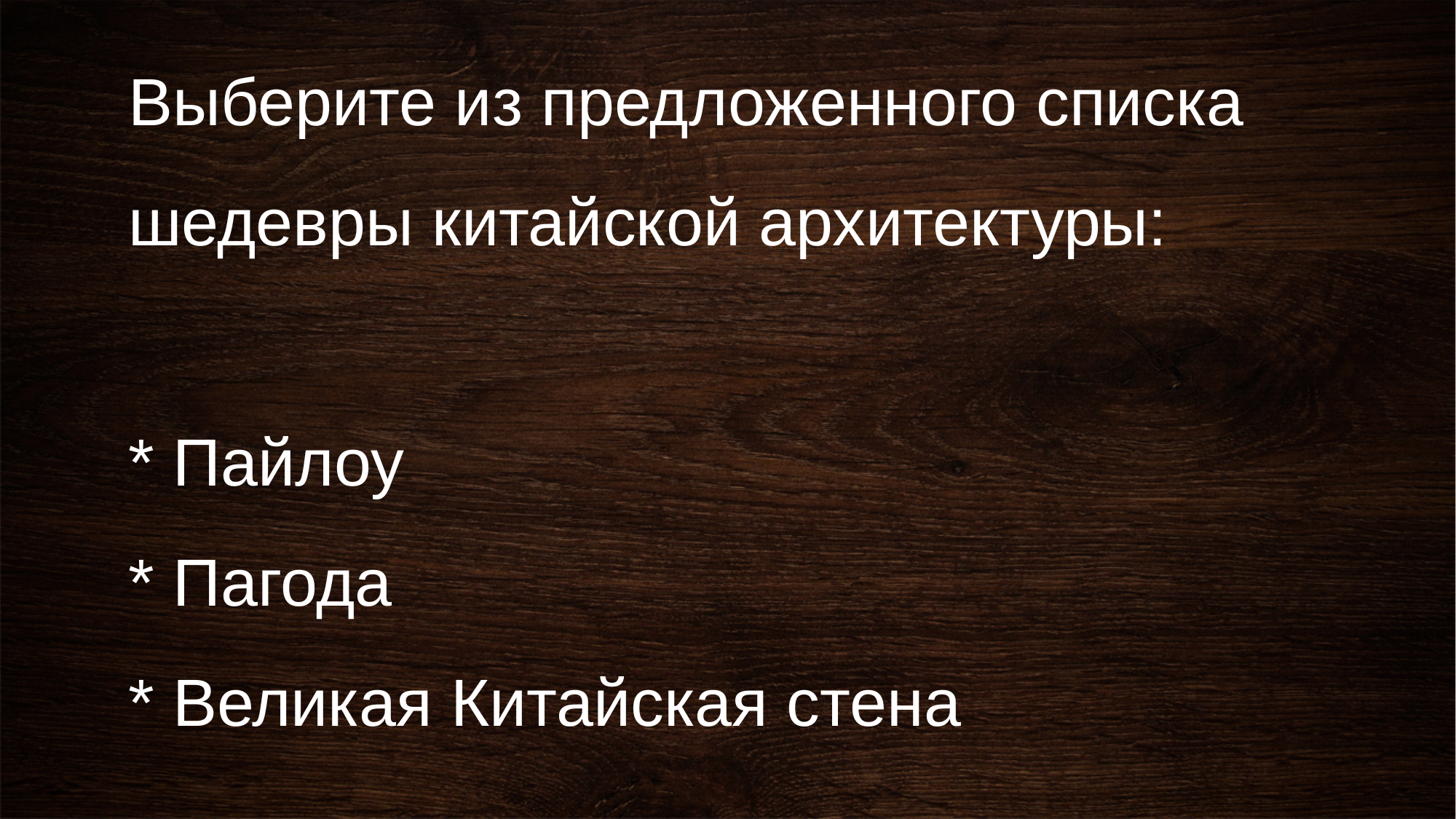

# Выберите из предложенного списка шедевры китайской архитектуры: * Пайлоу * Пагода * Великая Китайская стена